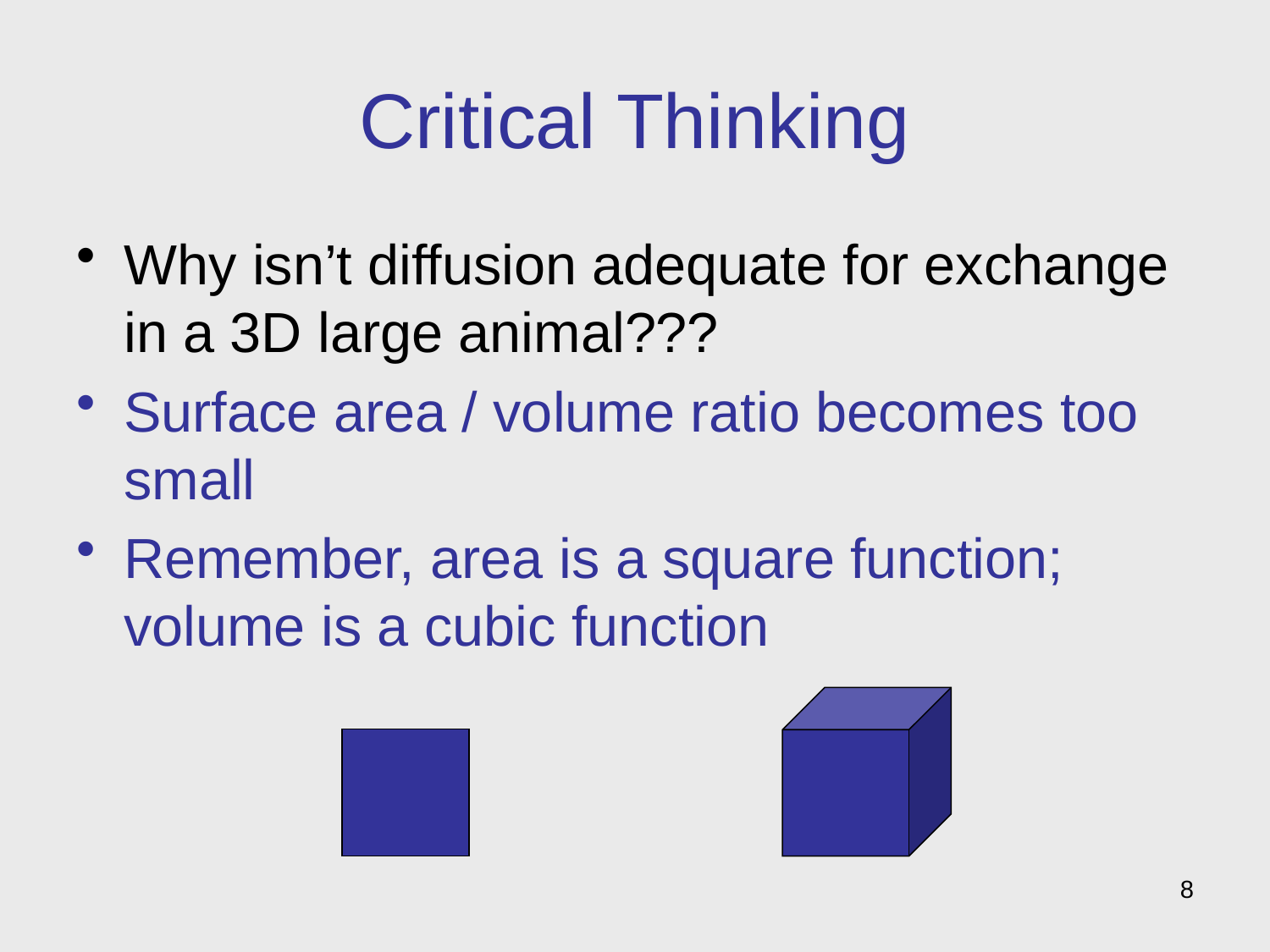

# Critical Thinking
Why isn’t diffusion adequate for exchange in a 3D large animal???
Surface area / volume ratio becomes too small
Remember, area is a square function; volume is a cubic function

8